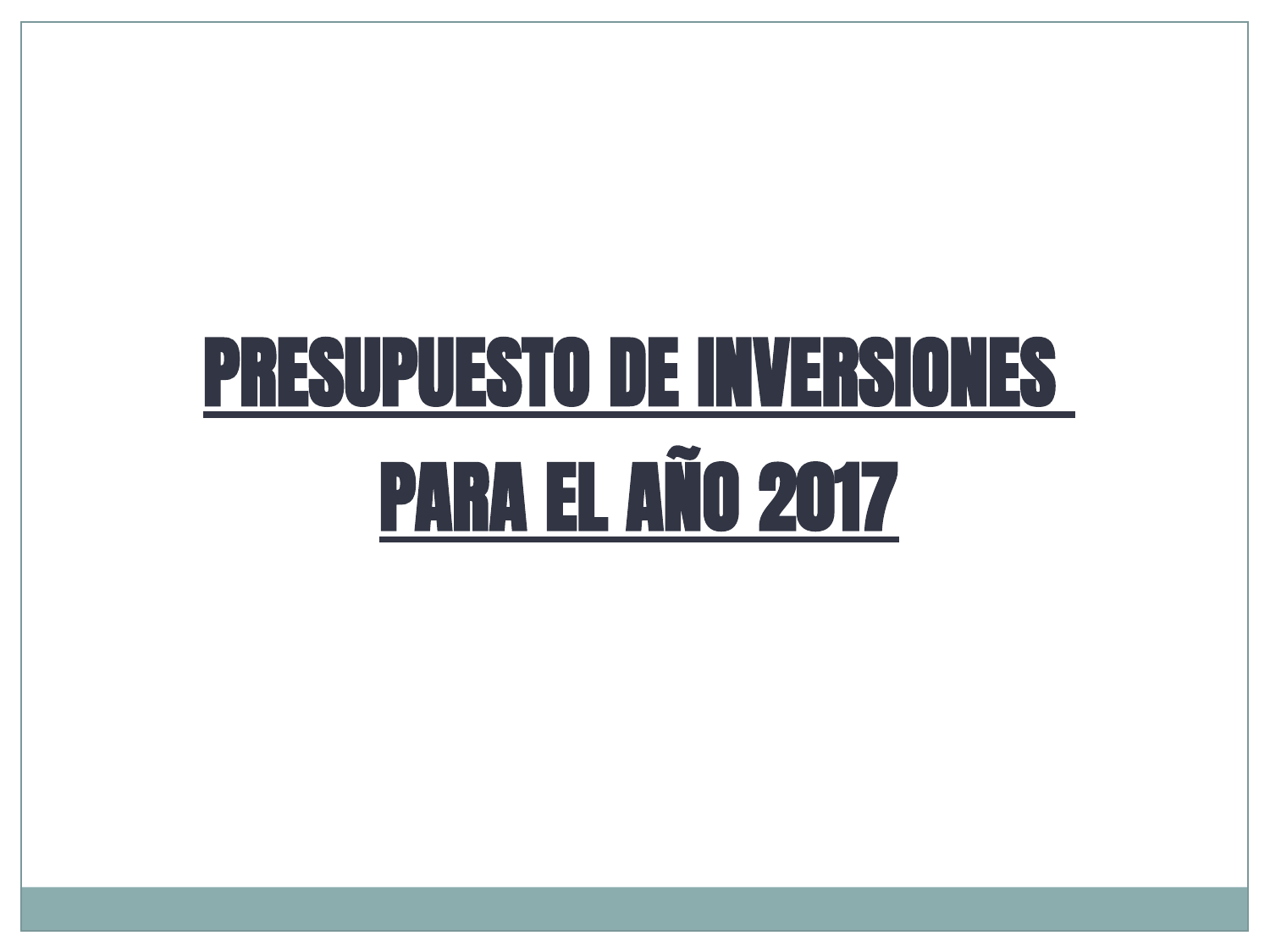

PRESUPUESTO DE INVERSIONES
PARA EL AÑO 2017